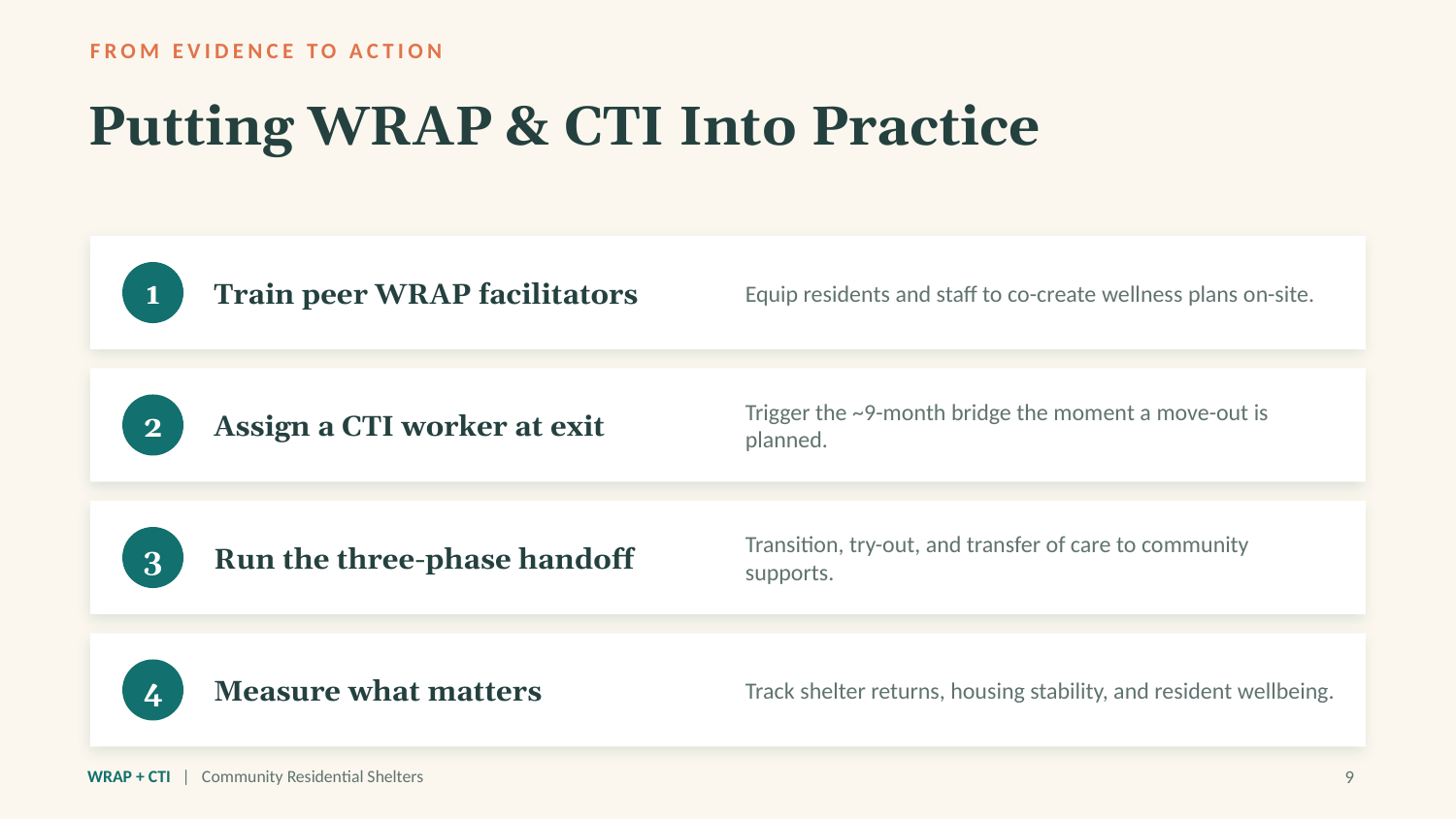

FROM EVIDENCE TO ACTION
Putting WRAP & CTI Into Practice

Train peer WRAP facilitators
Equip residents and staff to co-create wellness plans on-site.

1

Assign a CTI worker at exit
Trigger the ~9-month bridge the moment a move-out is planned.

2

Run the three-phase handoff
Transition, try-out, and transfer of care to community supports.

3

Measure what matters
Track shelter returns, housing stability, and resident wellbeing.

4
WRAP + CTI   |   Community Residential Shelters
9